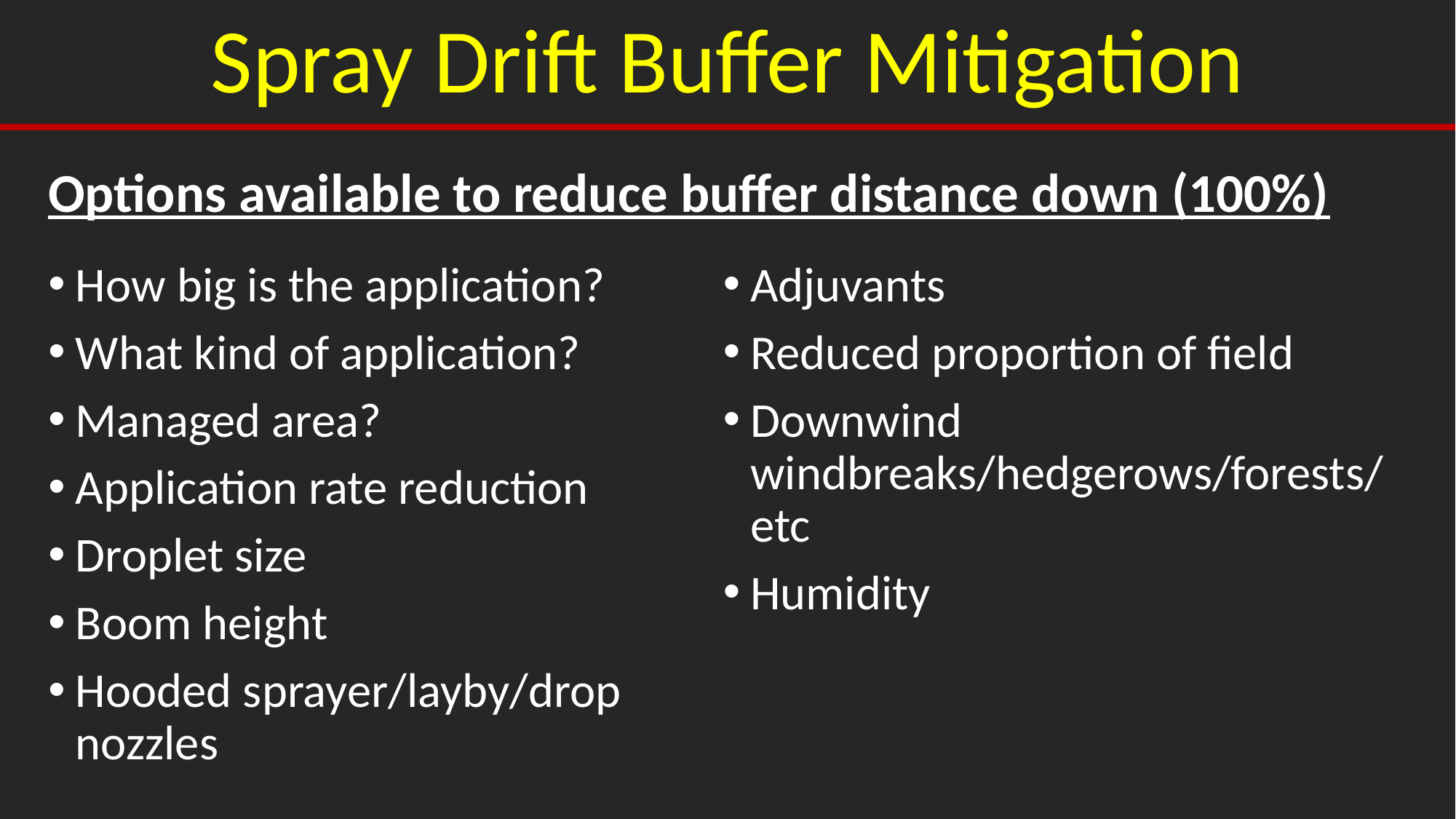

Spray Drift Buffer Mitigation
Options available to reduce buffer distance down (100%)
How big is the application?
What kind of application?
Managed area?
Application rate reduction
Droplet size
Boom height
Hooded sprayer/layby/drop nozzles
Adjuvants
Reduced proportion of field
Downwind windbreaks/hedgerows/forests/etc
Humidity